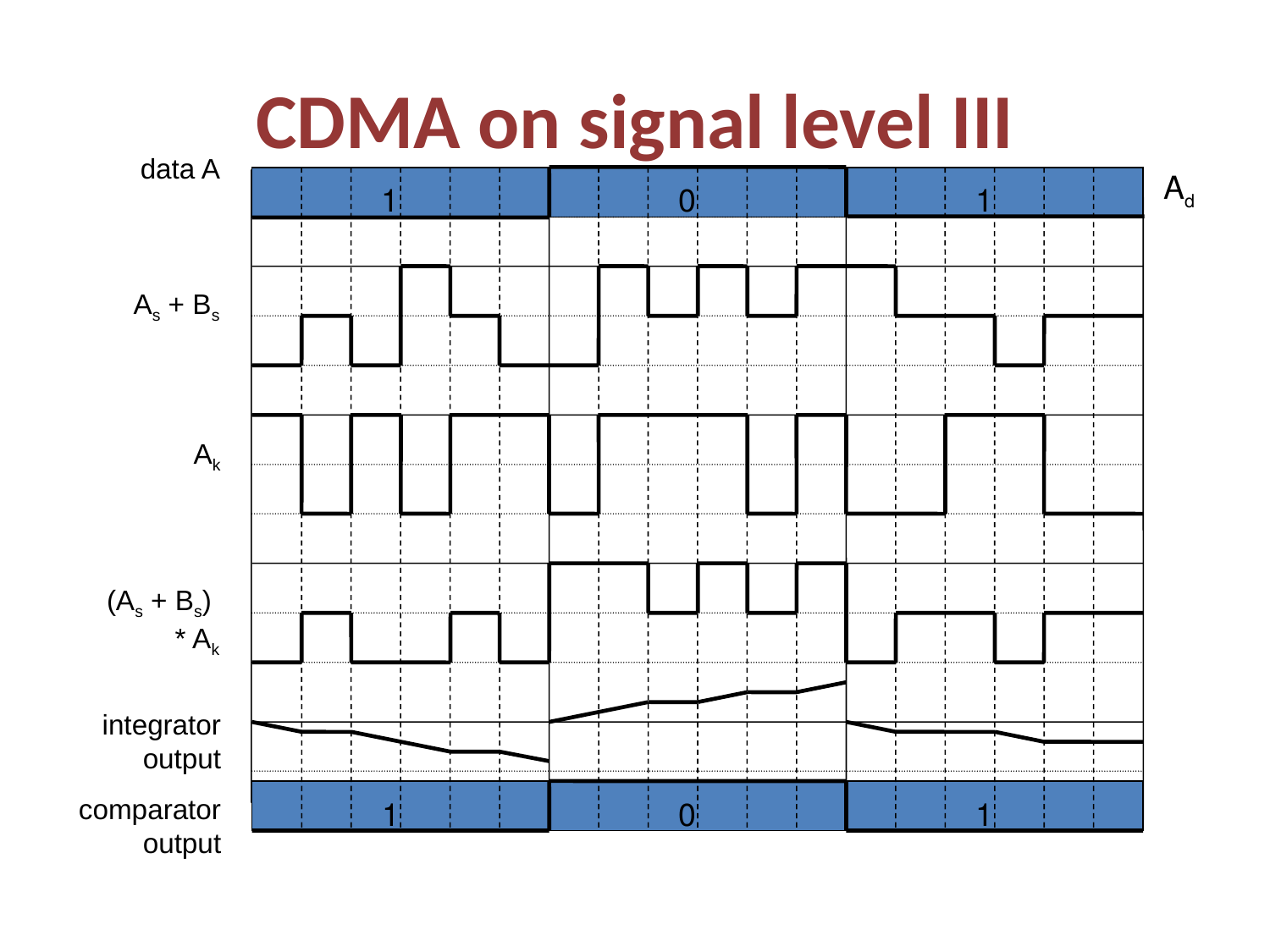

# CDMA on signal level III
data A
Ad

1
0
1

As + Bs

Ak

(As + Bs)
* Ak

integrator
output

comparator
output
1
0
1